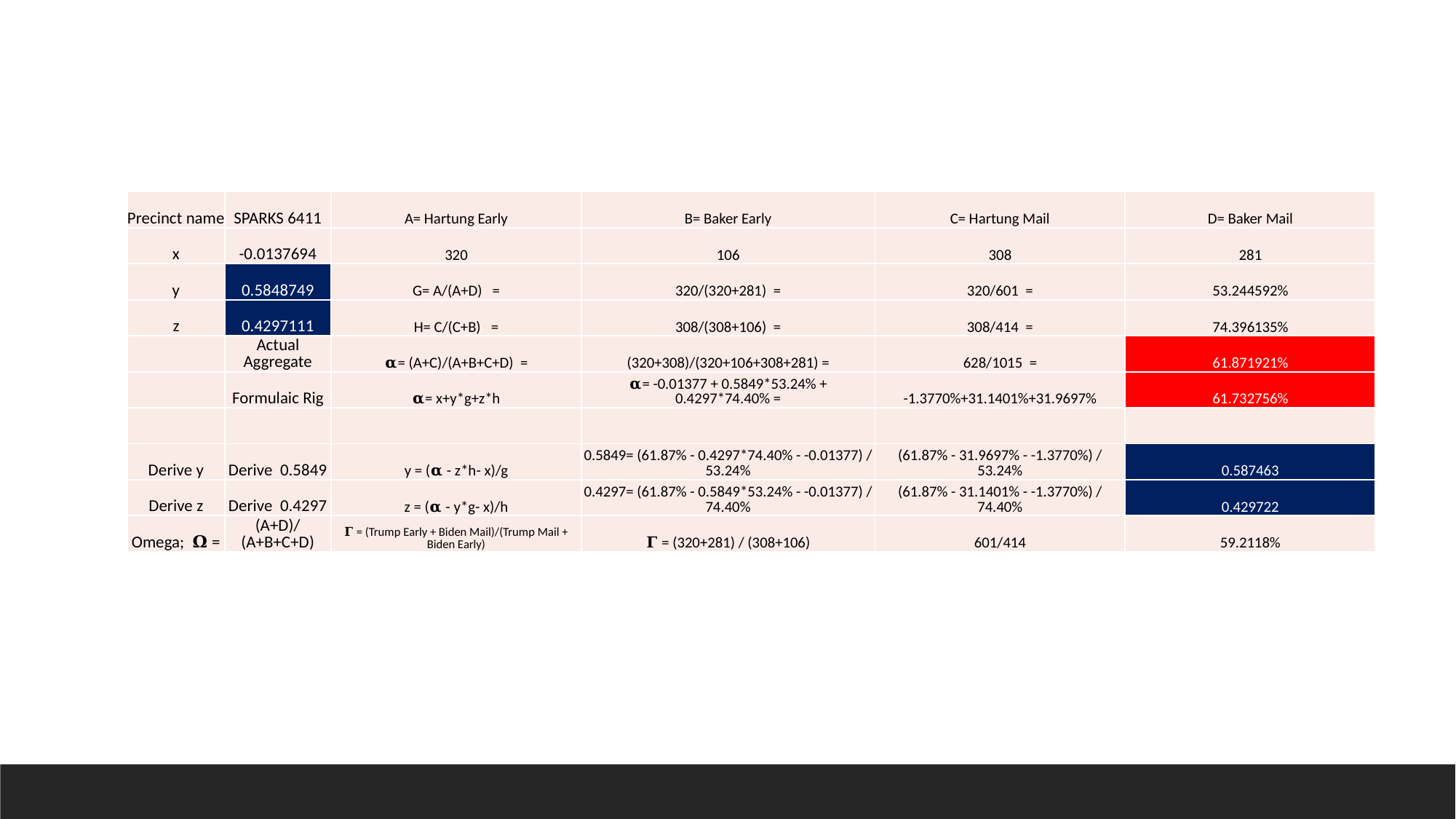

| Precinct name | SPARKS 6411 | A= Hartung Early | B= Baker Early | C= Hartung Mail | D= Baker Mail |
| --- | --- | --- | --- | --- | --- |
| x | -0.0137694 | 320 | 106 | 308 | 281 |
| y | 0.5848749 | G= A/(A+D) = | 320/(320+281) = | 320/601 = | 53.244592% |
| z | 0.4297111 | H= C/(C+B) = | 308/(308+106) = | 308/414 = | 74.396135% |
|  | Actual Aggregate | 𝛂= (A+C)/(A+B+C+D) = | (320+308)/(320+106+308+281) = | 628/1015 = | 61.871921% |
|  | Formulaic Rig | 𝛂= x+y\*g+z\*h | 𝛂= -0.01377 + 0.5849\*53.24% + 0.4297\*74.40% = | -1.3770%+31.1401%+31.9697% | 61.732756% |
|  |  |  |  |  |  |
| Derive y | Derive 0.5849 | y = (𝛂 - z\*h- x)/g | 0.5849= (61.87% - 0.4297\*74.40% - -0.01377) / 53.24% | (61.87% - 31.9697% - -1.3770%) / 53.24% | 0.587463 |
| Derive z | Derive 0.4297 | z = (𝛂 - y\*g- x)/h | 0.4297= (61.87% - 0.5849\*53.24% - -0.01377) / 74.40% | (61.87% - 31.1401% - -1.3770%) / 74.40% | 0.429722 |
| Omega; 𝛀 = | (A+D)/(A+B+C+D) | 𝚪 = (Trump Early + Biden Mail)/(Trump Mail + Biden Early) | 𝚪 = (320+281) / (308+106) | 601/414 | 59.2118% |